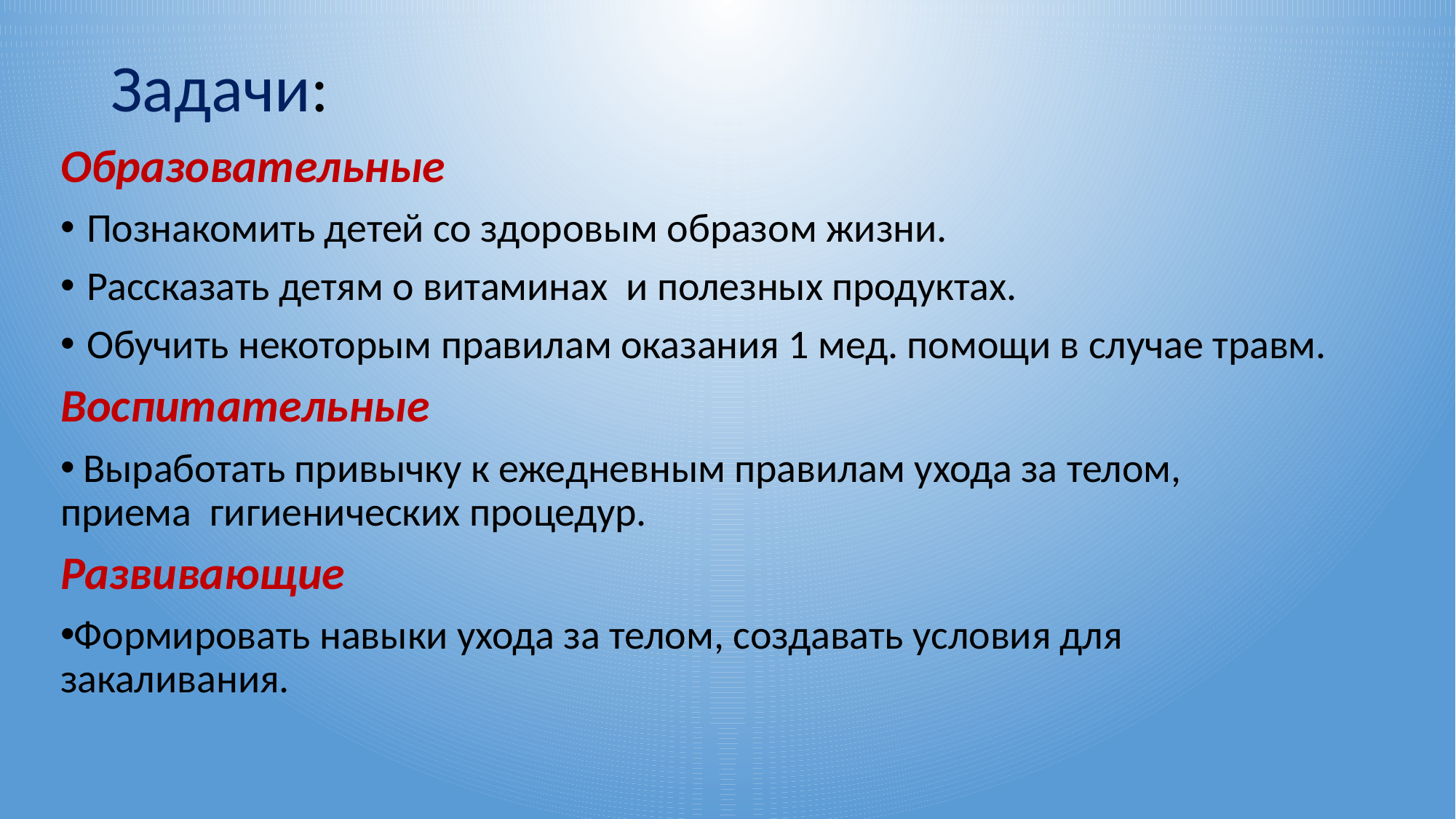

# Задачи:
Образовательные
Познакомить детей со здоровым образом жизни.
Рассказать детям о витаминах  и полезных продуктах.
Обучить некоторым правилам оказания 1 мед. помощи в случае травм.
Воспитательные
 Выработать привычку к ежедневным правилам ухода за телом,    приема  гигиенических процедур.
Развивающие
Формировать навыки ухода за телом, создавать условия для закаливания.